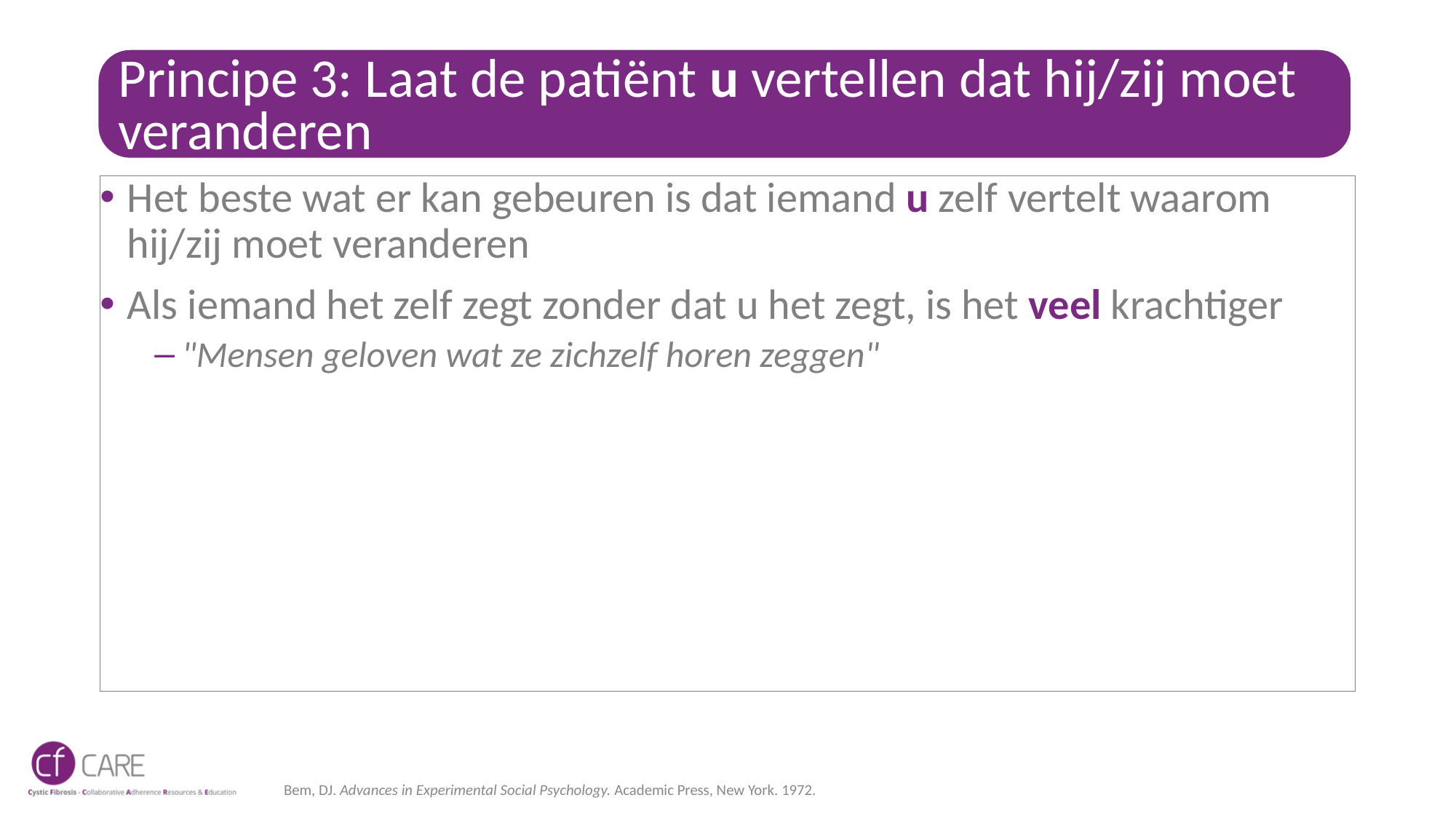

# Principe 3: Laat de patiënt u vertellen dat hij/zij moet veranderen
Het beste wat er kan gebeuren is dat iemand u zelf vertelt waarom hij/zij moet veranderen
Als iemand het zelf zegt zonder dat u het zegt, is het veel krachtiger
"Mensen geloven wat ze zichzelf horen zeggen"

Bem, DJ. Advances in Experimental Social Psychology. Academic Press, New York. 1972.